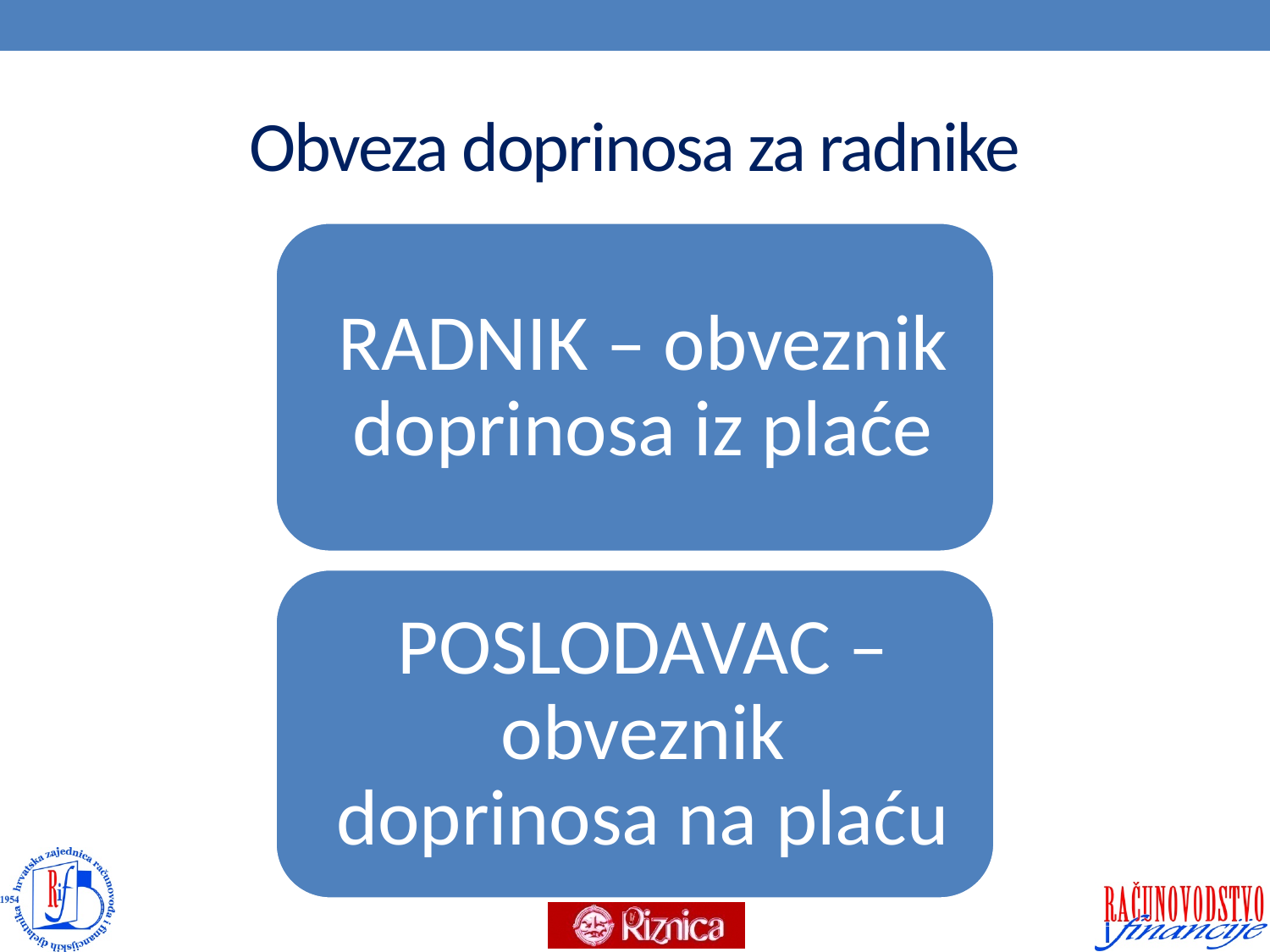

# Obveza doprinosa za radnike
RADNIK – obveznik doprinosa iz plaće
POSLODAVAC – obveznik doprinosa na plaću